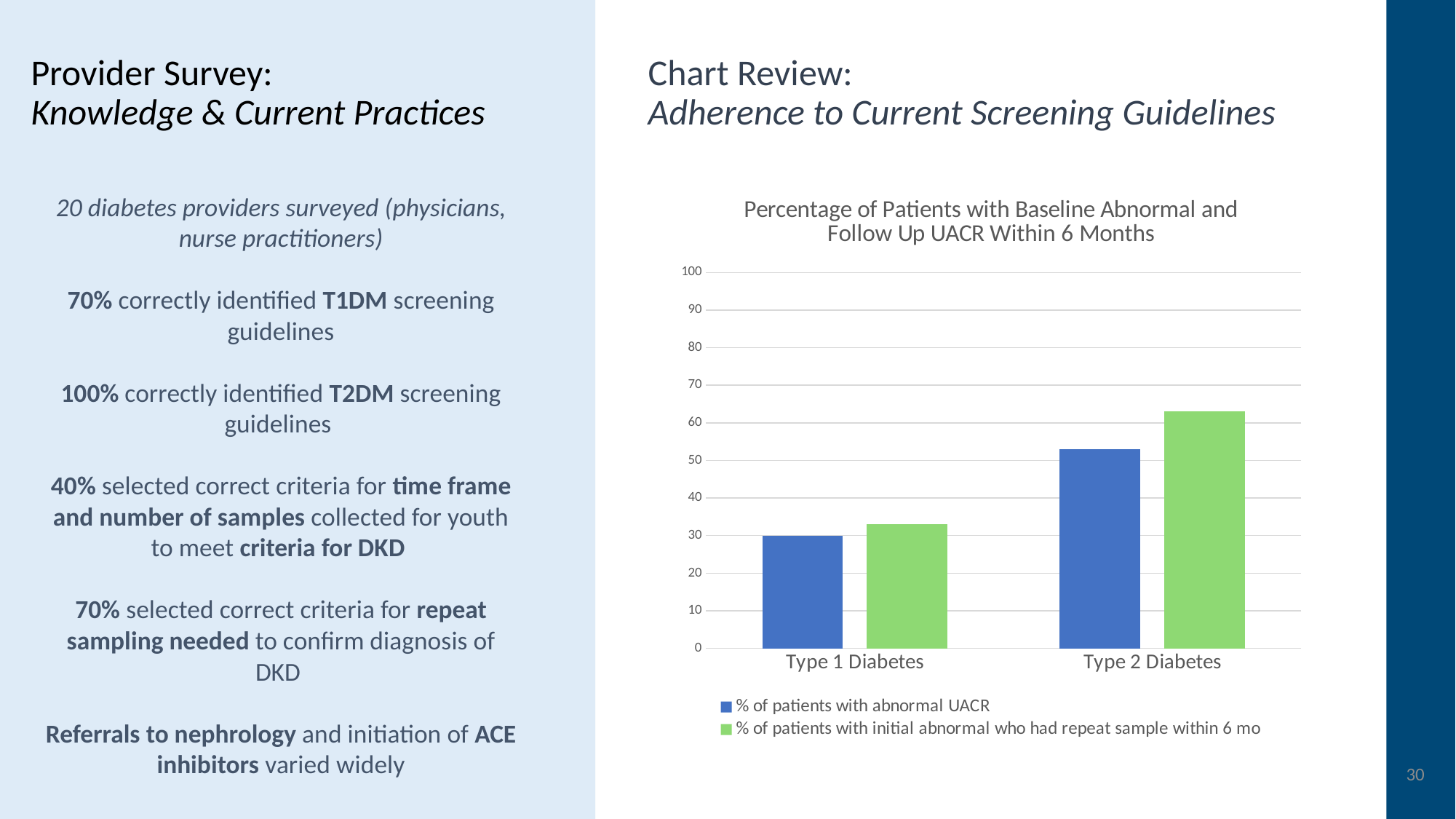

# Provider Survey: Knowledge & Current Practices
Chart Review: 
Adherence to Current Screening Guidelines

### Chart: Percentage of Patients with Baseline Abnormal and Follow Up UACR Within 6 Months

| Category |  |  |
|---|---|---|
| Type 1 Diabetes | 30.0 | 33.0 |
| Type 2 Diabetes | 53.0 | 63.0 |
20 diabetes providers surveyed (physicians, nurse practitioners)

70% correctly identified T1DM screening guidelines

100% correctly identified T2DM screening guidelines

40% selected correct criteria for time frame and number of samples collected for youth to meet criteria for DKD

70% selected correct criteria for repeat sampling needed to confirm diagnosis of DKD

Referrals to nephrology and initiation of ACE inhibitors varied widely
30